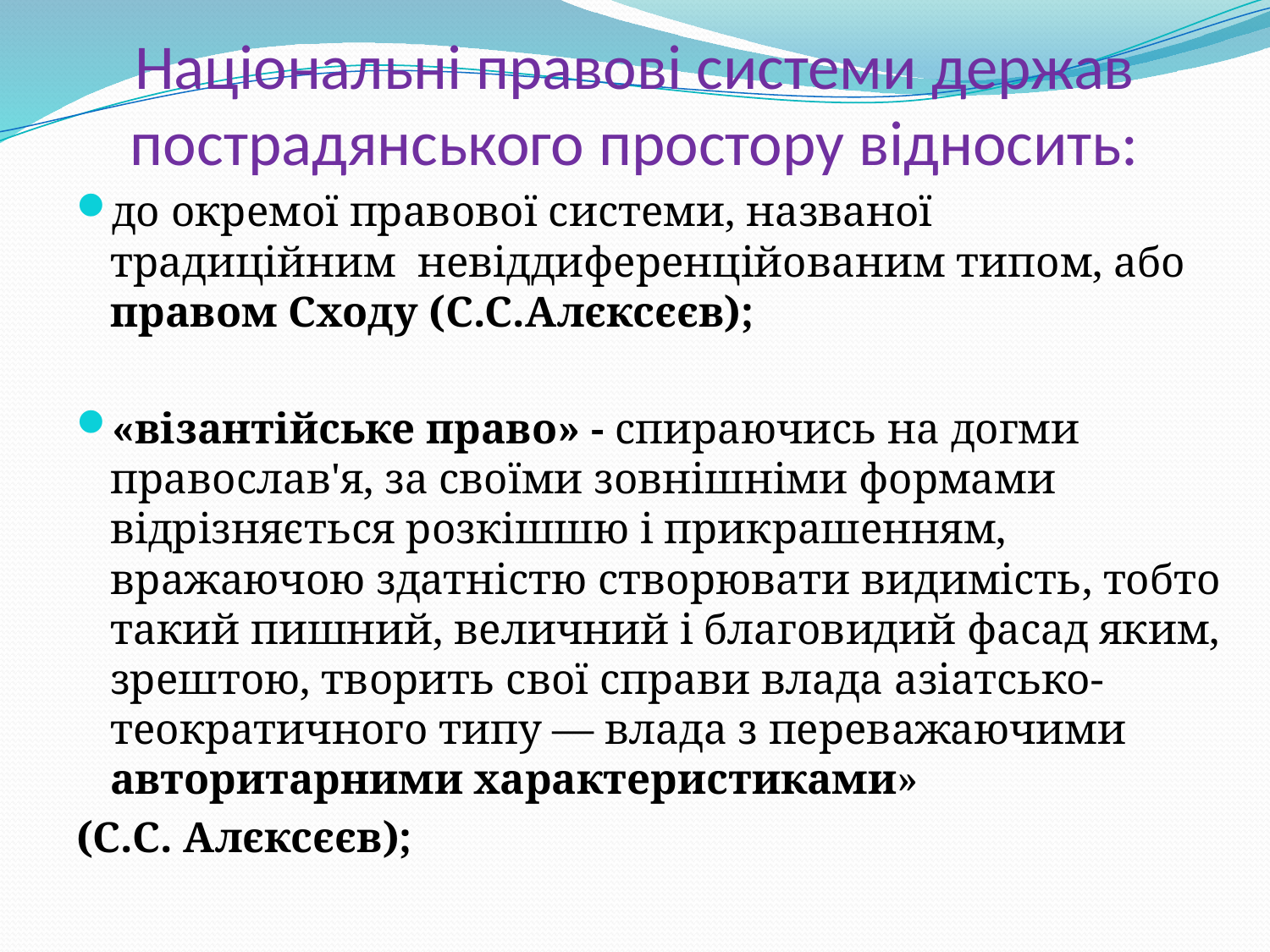

# Національні правові системи держав пострадянського простору відносить:
до окремої правової системи, названої традиційним  невіддиференційованим типом, або правом Сходу (С.С.Алєксєєв);

«візантійське право» - спираючись на догми православ'я, за своїми зовнішніми формами відрізняється роз­кішшю і прикрашенням, вражаючою здатністю створювати видимість, тобто такий пишний, величний і благовидий фасад яким, зрештою, творить свої справи влада азіатсько-теократичного типу — влада з переважаючими авторитарними характеристиками»
(С.С. Алєксєєв);